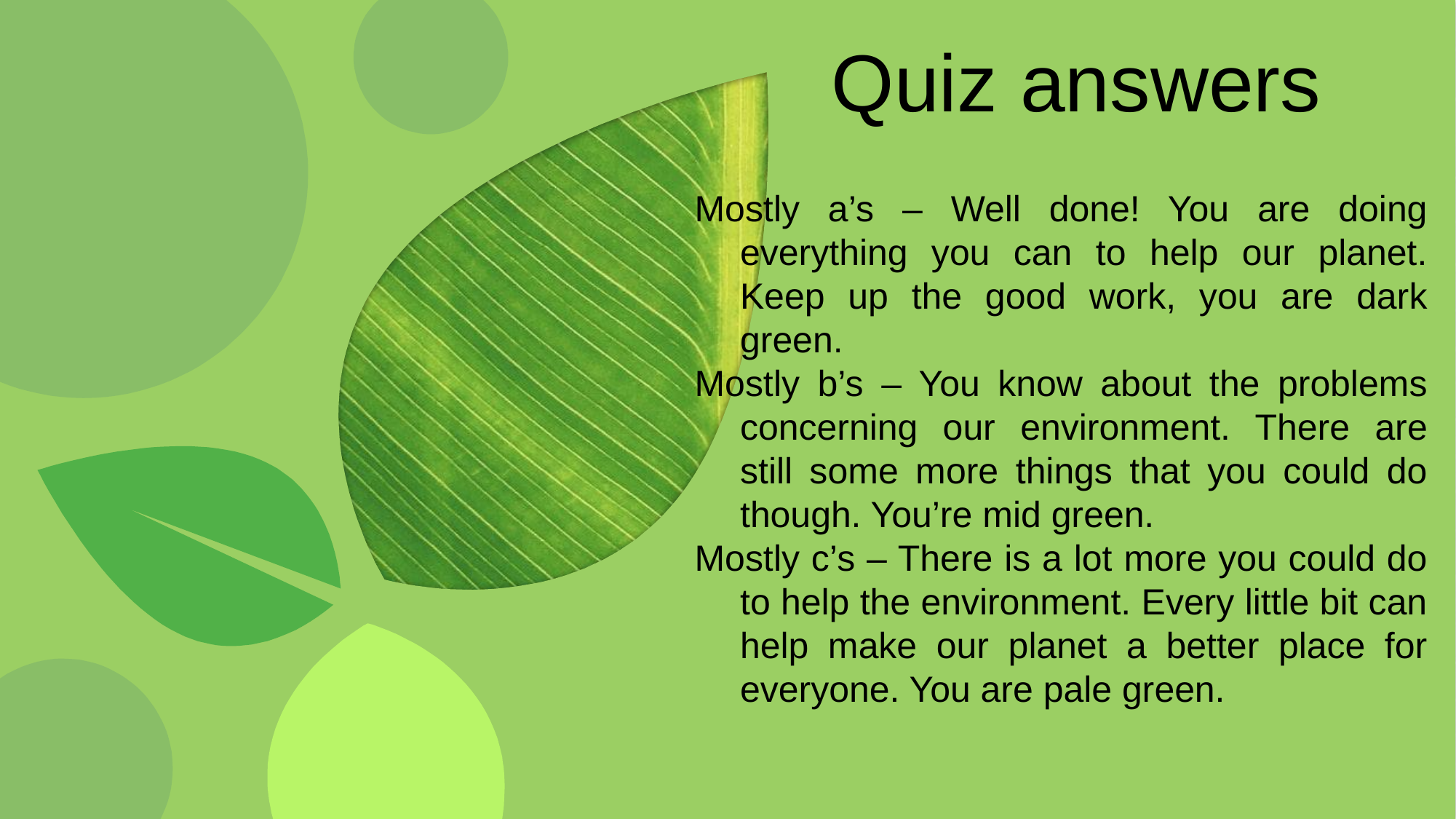

# Quiz answers
Mostly a’s – Well done! You are doing everything you can to help our planet. Keep up the good work, you are dark green.
Mostly b’s – You know about the problems concerning our environment. There are still some more things that you could do though. You’re mid green.
Mostly c’s – There is a lot more you could do to help the environment. Every little bit can help make our planet a better place for everyone. You are pale green.